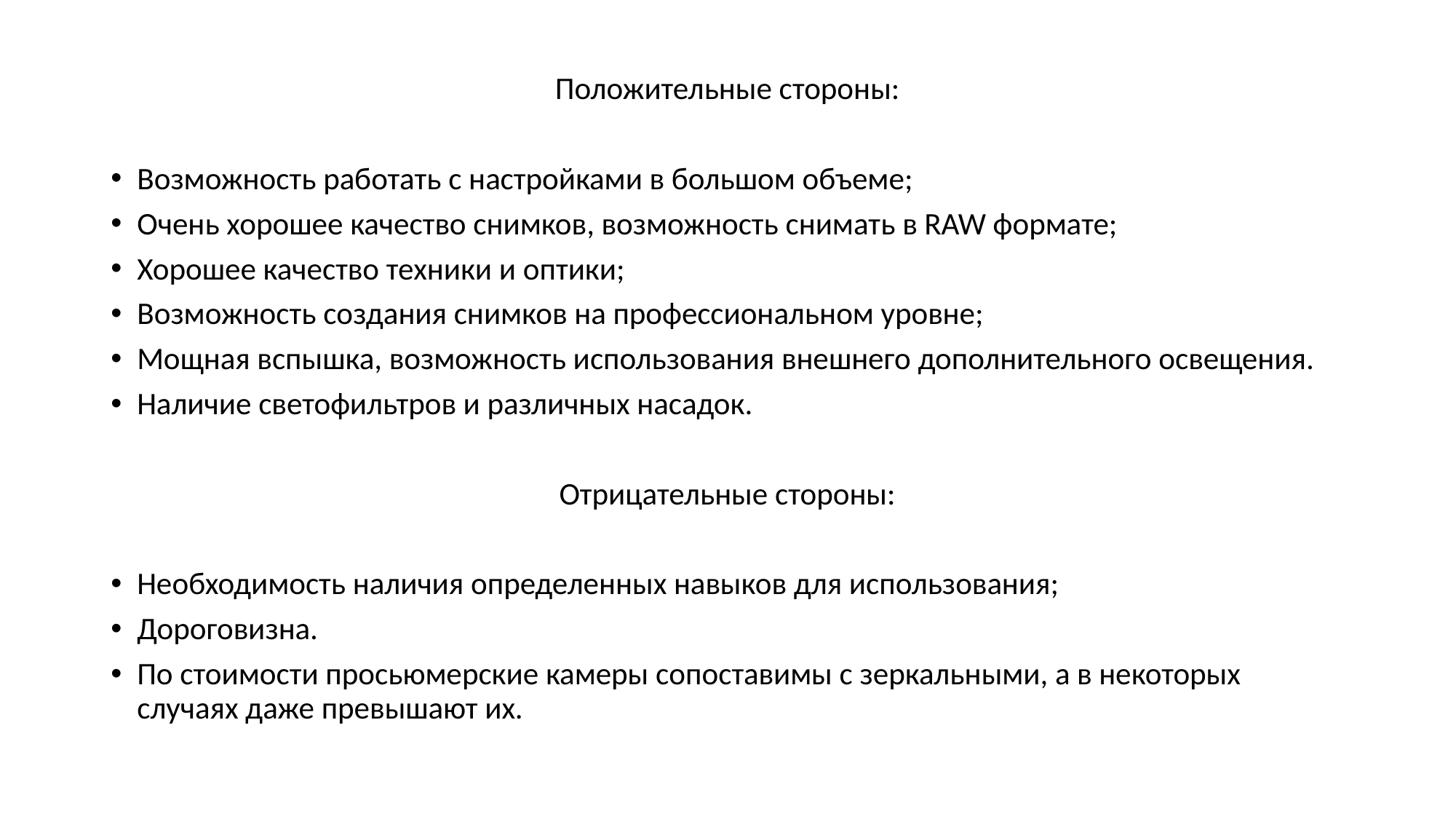

Положительные стороны:

Возможность работать с настройками в большом объеме;
Очень хорошее качество снимков, возможность снимать в RAW формате;
Хорошее качество техники и оптики;
Возможность создания снимков на профессиональном уровне;
Мощная вспышка, возможность использования внешнего дополнительного освещения.
Наличие светофильтров и различных насадок.

Отрицательные стороны:

Необходимость наличия определенных навыков для использования;
Дороговизна.
По стоимости просьюмерские камеры сопоставимы с зеркальными, а в некоторых случаях даже превышают их.